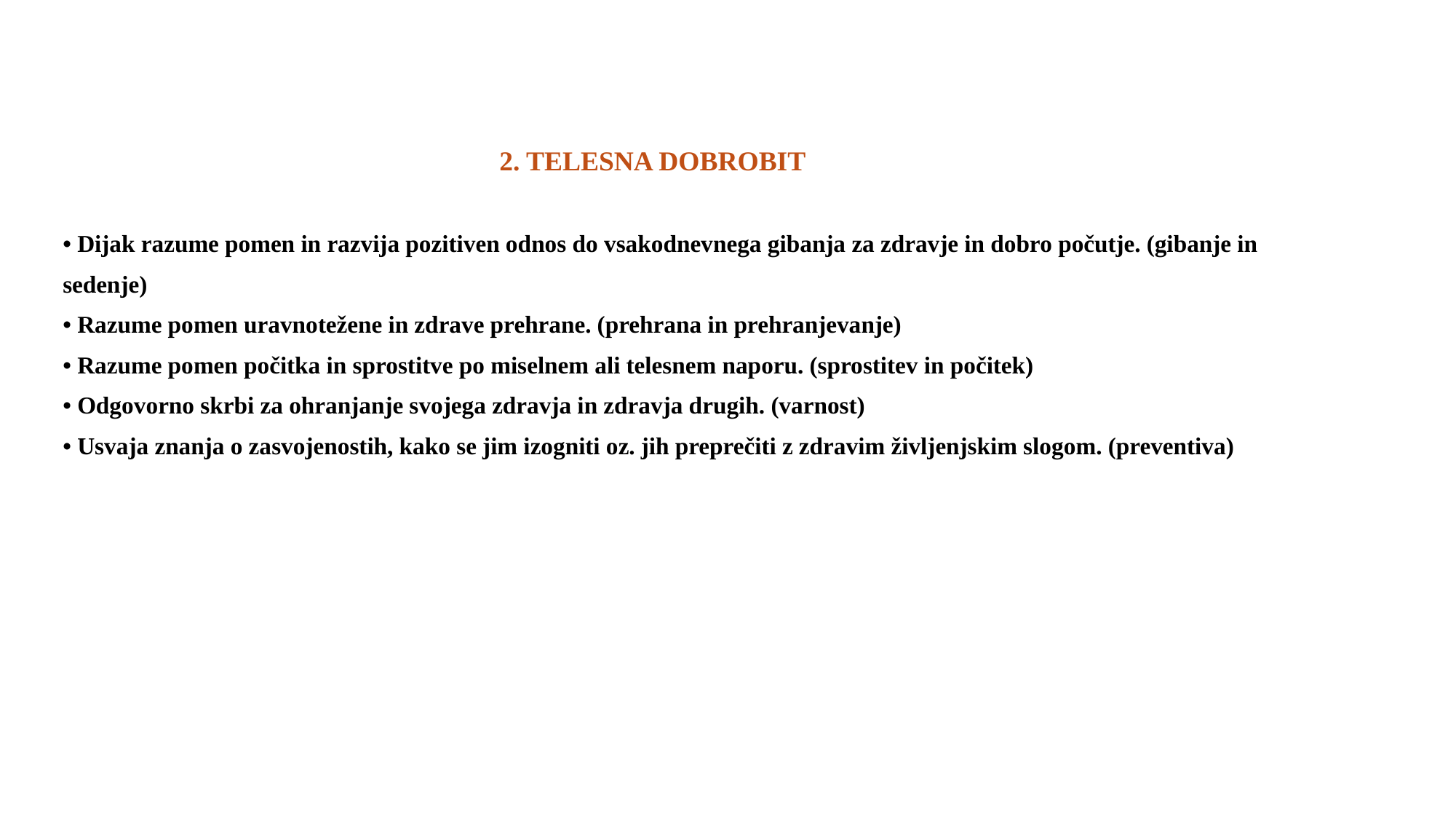

# 2. TELESNA DOBROBIT • Dijak razume pomen in razvija pozitiven odnos do vsakodnevnega gibanja za zdravje in dobro počutje. (gibanje in sedenje) • Razume pomen uravnotežene in zdrave prehrane. (prehrana in prehranjevanje) • Razume pomen počitka in sprostitve po miselnem ali telesnem naporu. (sprostitev in počitek) • Odgovorno skrbi za ohranjanje svojega zdravja in zdravja drugih. (varnost) • Usvaja znanja o zasvojenostih, kako se jim izogniti oz. jih preprečiti z zdravim življenjskim slogom. (preventiva)